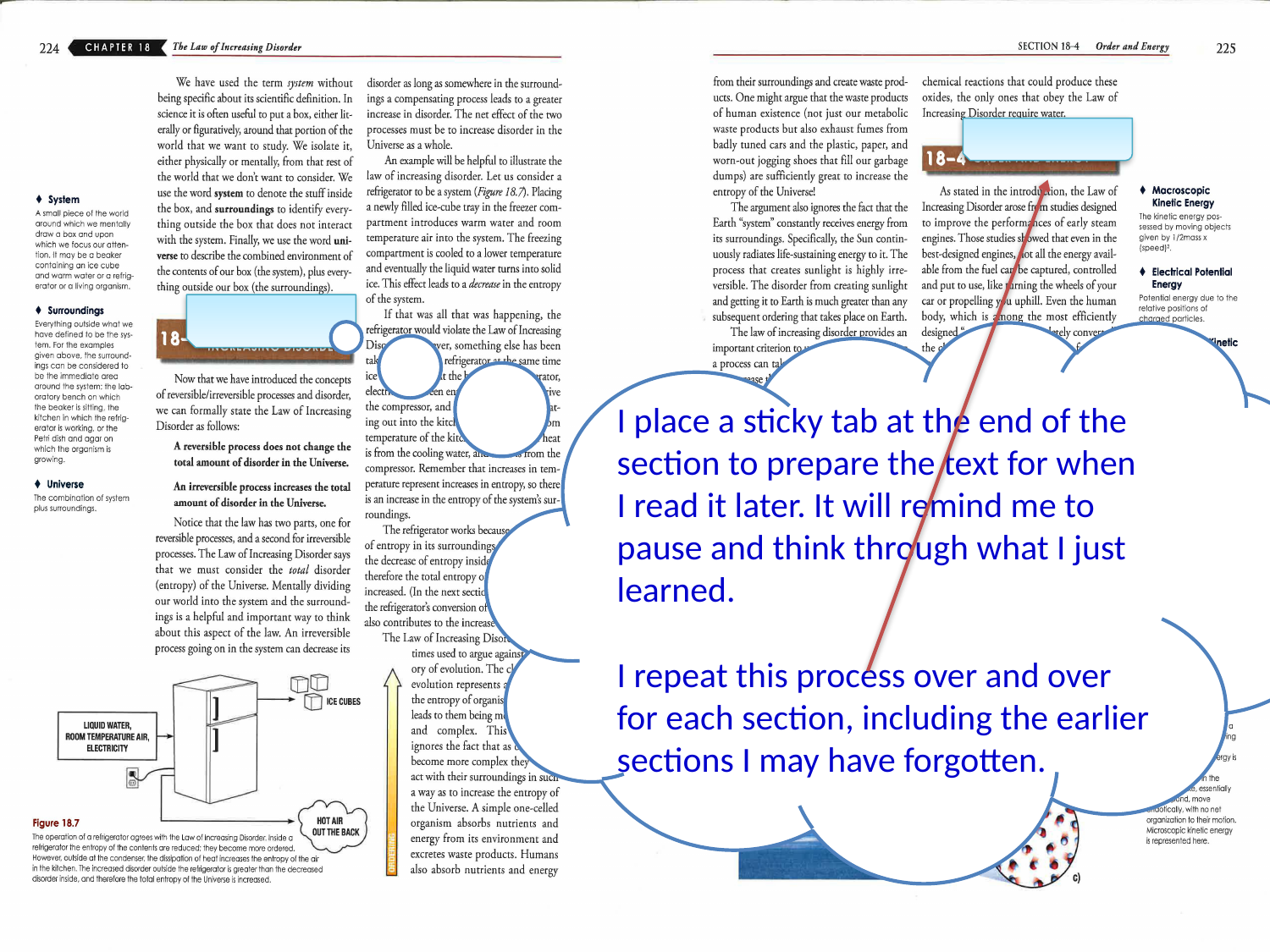

I place a sticky tab at the end of the section to prepare the text for when I read it later. It will remind me to pause and think through what I just learned.

I repeat this process over and over for each section, including the earlier sections I may have forgotten.